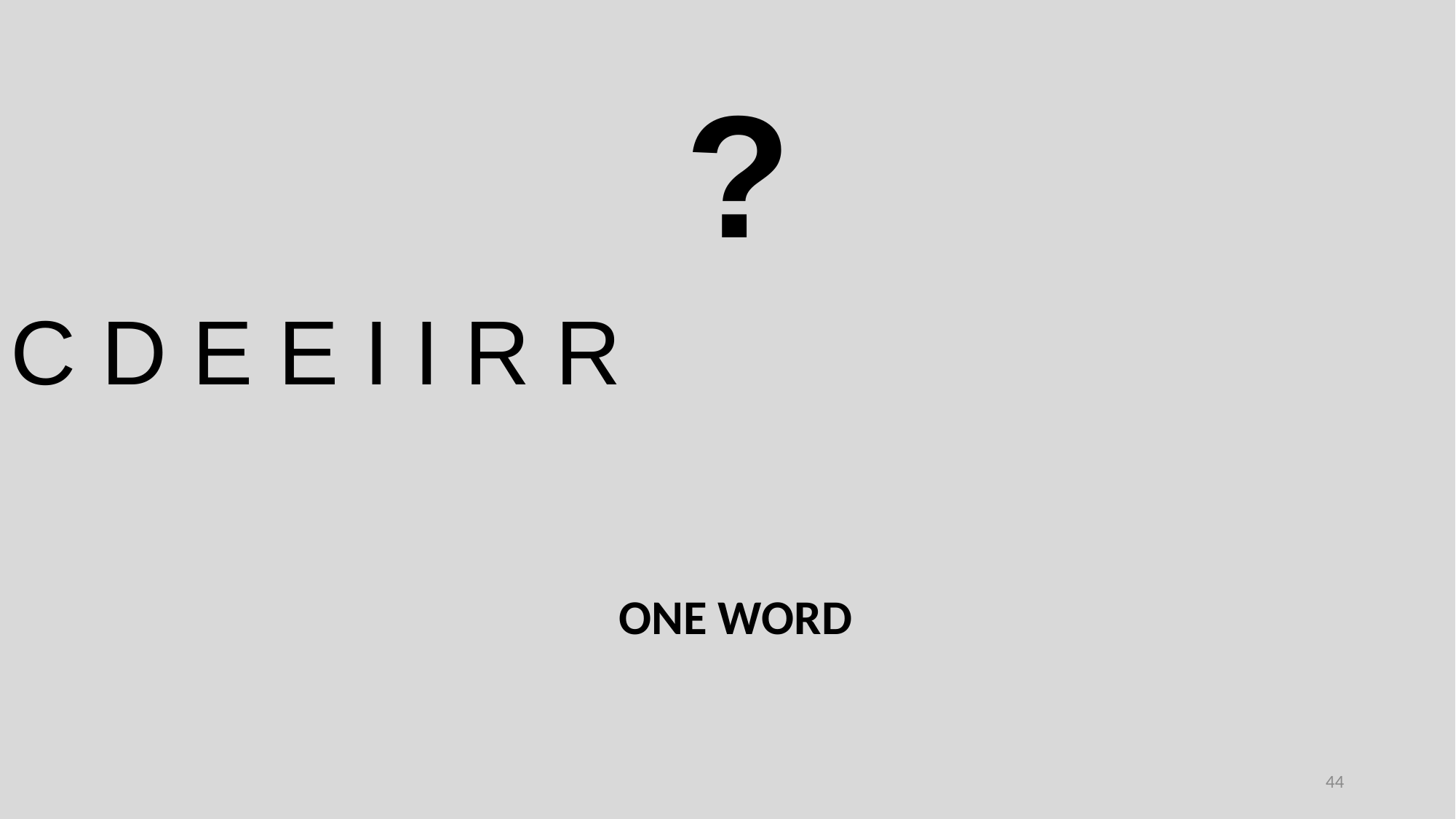

?
C D E E I I R R
ONE WORD
44